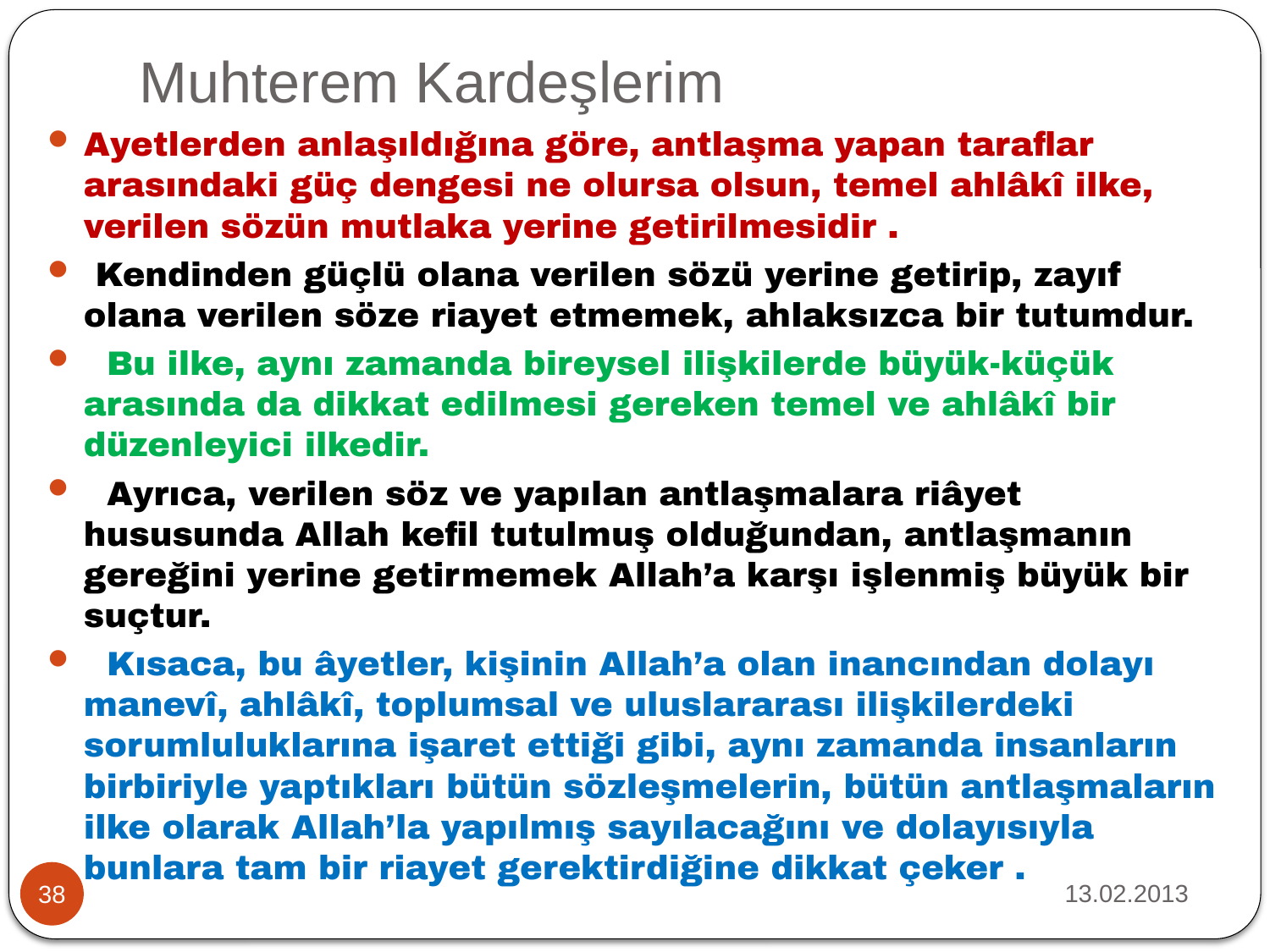

# Muhterem Kardeşlerim
Ayetlerden anlaşıldığına göre, antlaşma yapan taraflar arasındaki güç dengesi ne olursa olsun, temel ahlâkî ilke, verilen sözün mutlaka yerine getirilmesidir .
 Kendinden güçlü olana verilen sözü yerine getirip, zayıf olana verilen söze riayet etmemek, ahlaksızca bir tutumdur.
  Bu ilke, aynı zamanda bireysel ilişkilerde büyük-küçük arasında da dikkat edilmesi gereken temel ve ahlâkî bir düzenleyici ilkedir.
  Ayrıca, verilen söz ve yapılan antlaşmalara riâyet hususunda Allah kefil tutulmuş olduğundan, antlaşmanın gereğini yerine getirmemek Allah’a karşı işlenmiş büyük bir suçtur.
  Kısaca, bu âyetler, kişinin Allah’a olan inancından dolayı manevî, ahlâkî, toplumsal ve uluslararası ilişkilerdeki sorumluluklarına işaret ettiği gibi, aynı zamanda insanların birbiriyle yaptıkları bütün sözleşmelerin, bütün antlaşmaların ilke olarak Allah’la yapılmış sayılacağını ve dolayısıyla bunlara tam bir riayet gerektirdiğine dikkat çeker .

13.02.2013
38